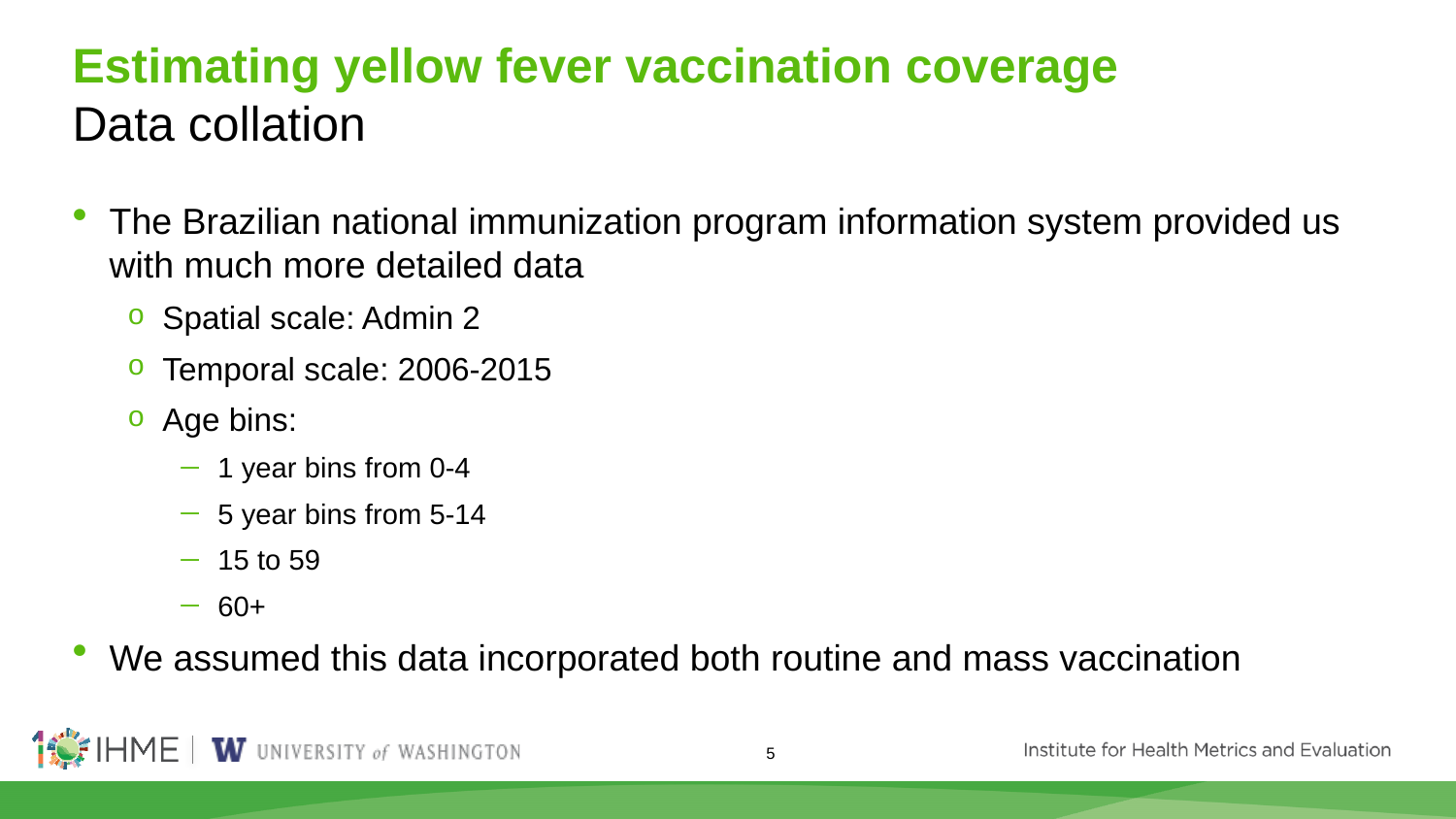

# Estimating yellow fever vaccination coverage Data collation
The Brazilian national immunization program information system provided us with much more detailed data
Spatial scale: Admin 2
Temporal scale: 2006-2015
Age bins:
1 year bins from 0-4
5 year bins from 5-14
15 to 59
60+
We assumed this data incorporated both routine and mass vaccination
5